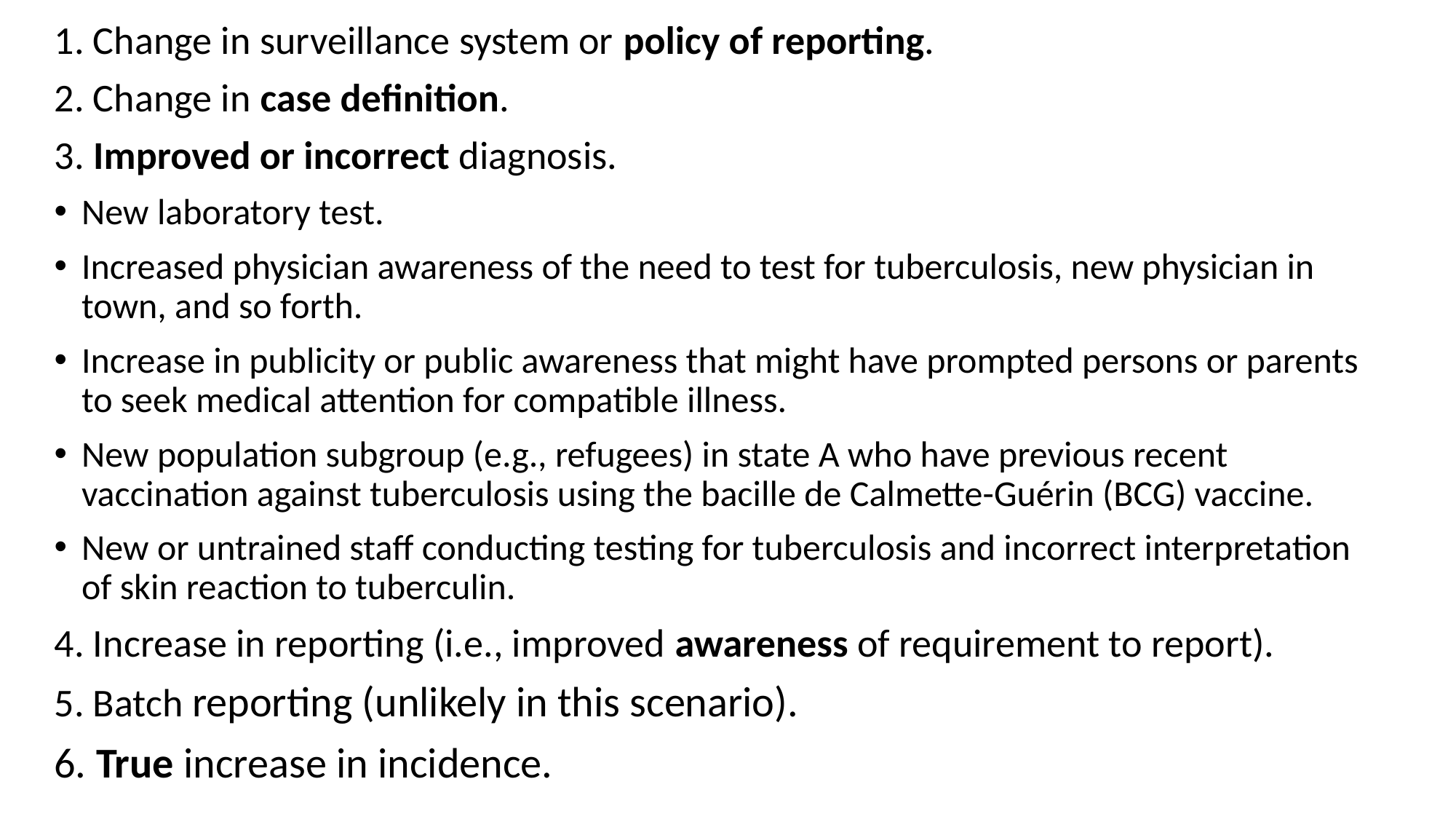

1. Change in surveillance system or policy of reporting.
2. Change in case definition.
3. Improved or incorrect diagnosis.
New laboratory test.
Increased physician awareness of the need to test for tuberculosis, new physician in town, and so forth.
Increase in publicity or public awareness that might have prompted persons or parents to seek medical attention for compatible illness.
New population subgroup (e.g., refugees) in state A who have previous recent vaccination against tuberculosis using the bacille de Calmette-Guérin (BCG) vaccine.
New or untrained staff conducting testing for tuberculosis and incorrect interpretation of skin reaction to tuberculin.
4. Increase in reporting (i.e., improved awareness of requirement to report).
5. Batch reporting (unlikely in this scenario).
6. True increase in incidence.